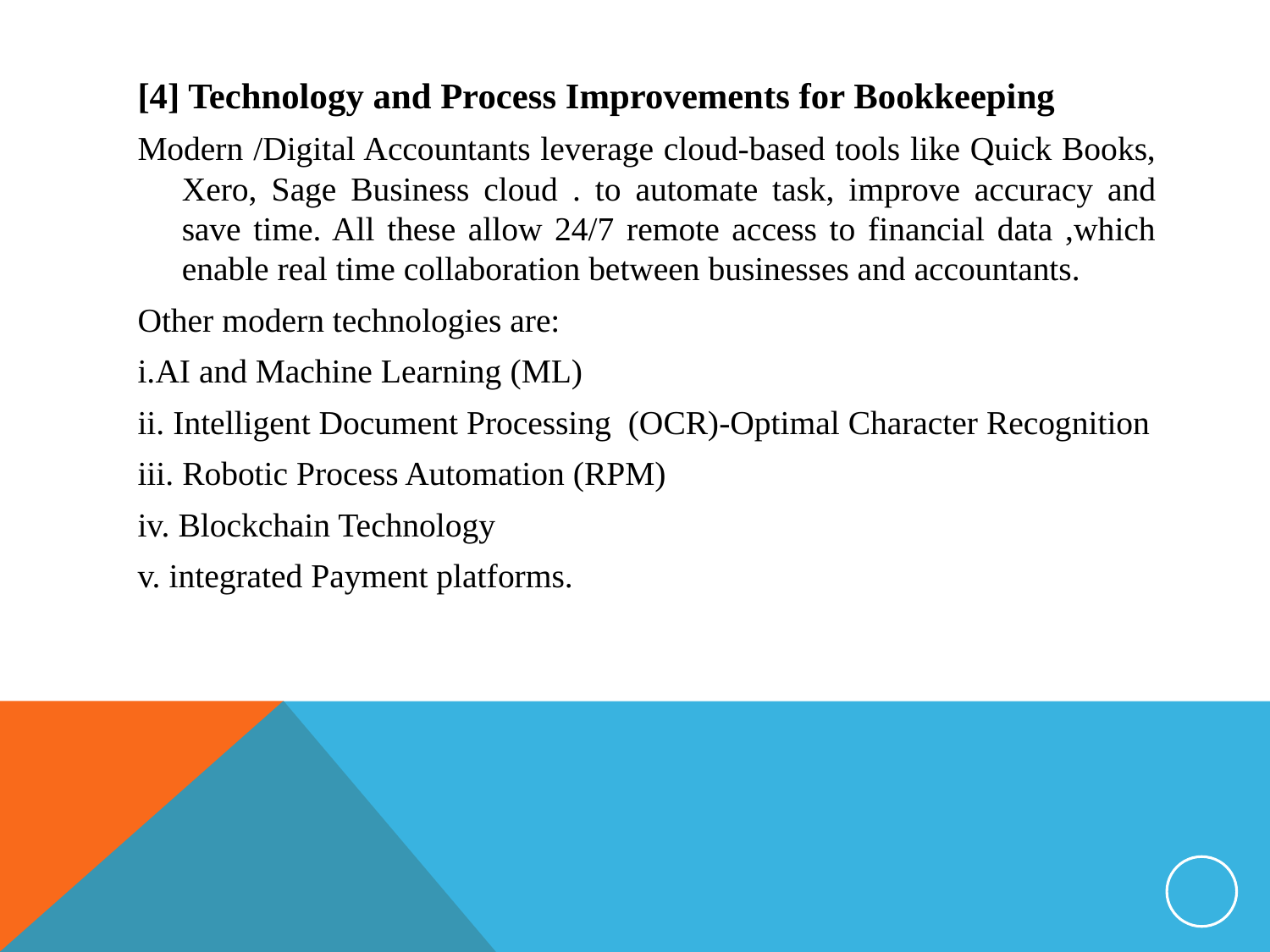

[4] Technology and Process Improvements for Bookkeeping
Modern /Digital Accountants leverage cloud-based tools like Quick Books, Xero, Sage Business cloud . to automate task, improve accuracy and save time. All these allow 24/7 remote access to financial data ,which enable real time collaboration between businesses and accountants.
Other modern technologies are:
i.AI and Machine Learning (ML)
ii. Intelligent Document Processing  (OCR)-Optimal Character Recognition
iii. Robotic Process Automation (RPM)
iv. Blockchain Technology
v. integrated Payment platforms.
10